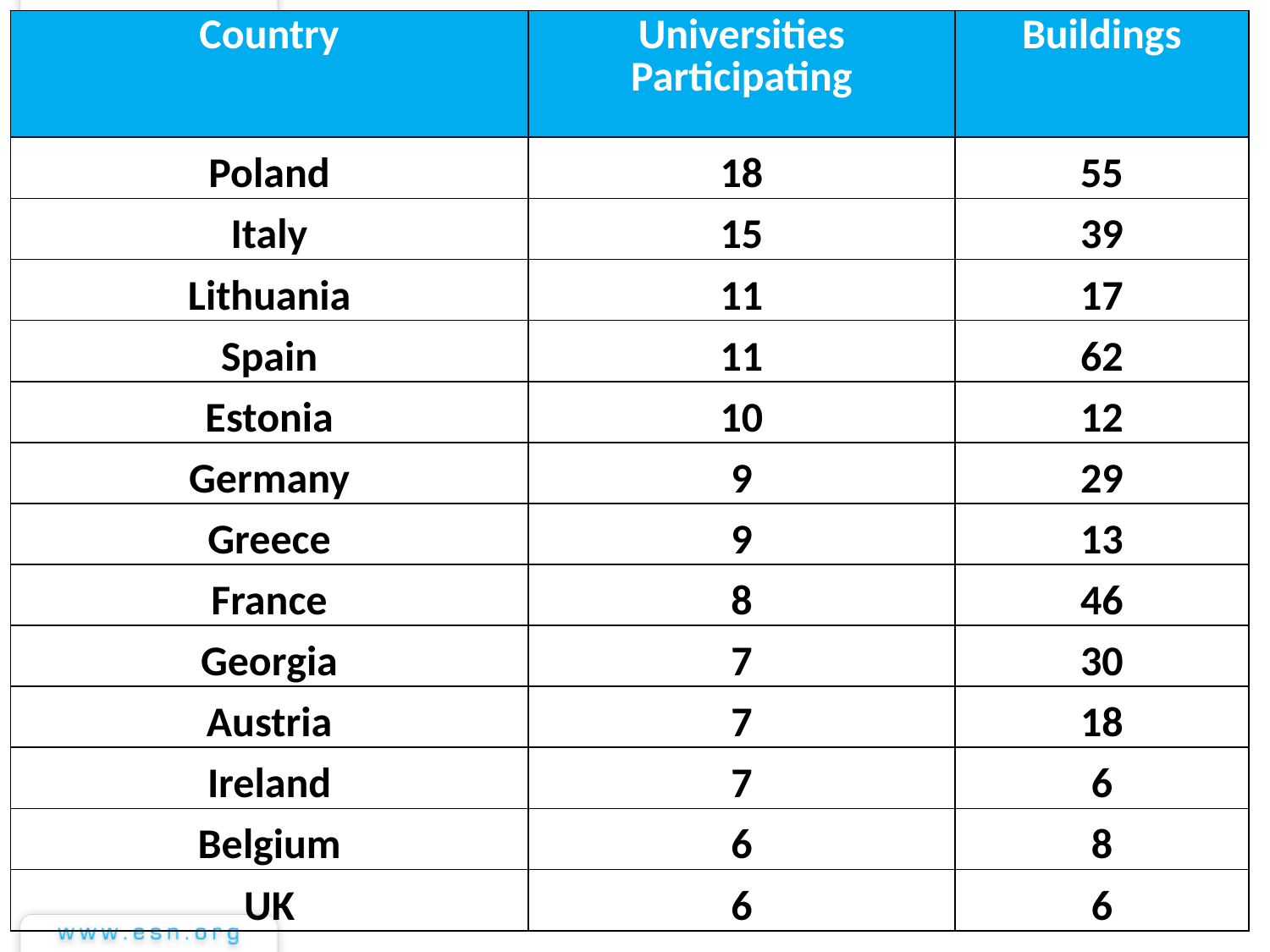

| Country | Universities Participating | Buildings |
| --- | --- | --- |
| Poland | 18 | 55 |
| Italy | 15 | 39 |
| Lithuania | 11 | 17 |
| Spain | 11 | 62 |
| Estonia | 10 | 12 |
| Germany | 9 | 29 |
| Greece | 9 | 13 |
| France | 8 | 46 |
| Georgia | 7 | 30 |
| Austria | 7 | 18 |
| Ireland | 7 | 6 |
| Belgium | 6 | 8 |
| UK | 6 | 6 |